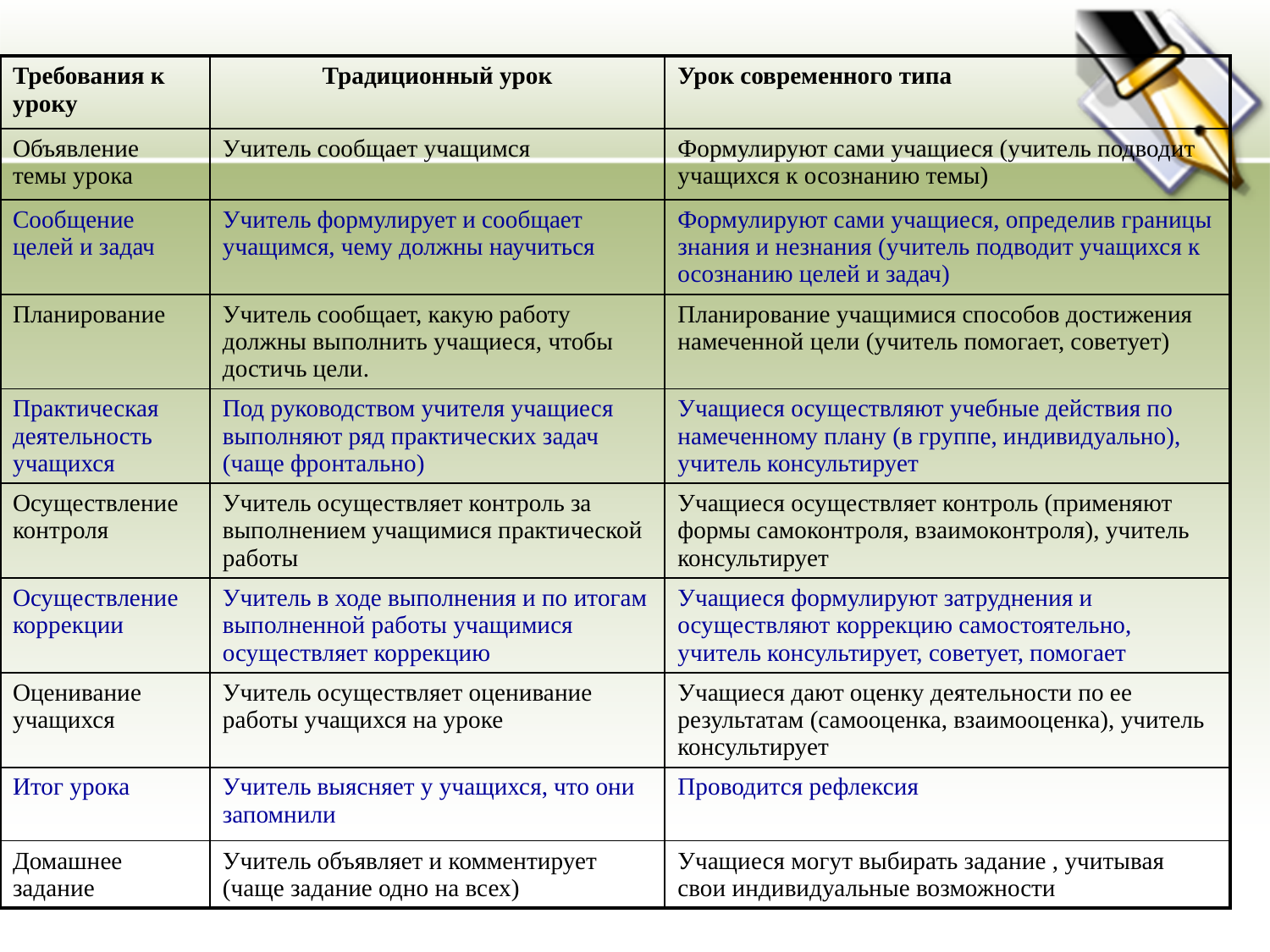

| Требования к уроку | Традиционный урок | Урок современного типа |
| --- | --- | --- |
| Объявление темы урока | Учитель сообщает учащимся | Формулируют сами учащиеся (учитель подводит учащихся к осознанию темы) |
| Сообщение целей и задач | Учитель формулирует и сообщает учащимся, чему должны научиться | Формулируют сами учащиеся, определив границы знания и незнания (учитель подводит учащихся к осознанию целей и задач) |
| Планирование | Учитель сообщает, какую работу должны выполнить учащиеся, чтобы достичь цели. | Планирование учащимися способов достижения намеченной цели (учитель помогает, советует) |
| Практическая деятельность учащихся | Под руководством учителя учащиеся выполняют ряд практических задач (чаще фронтально) | Учащиеся осуществляют учебные действия по намеченному плану (в группе, индивидуально), учитель консультирует |
| Осуществление контроля | Учитель осуществляет контроль за выполнением учащимися практической работы | Учащиеся осуществляет контроль (применяют формы самоконтроля, взаимоконтроля), учитель консультирует |
| Осуществление коррекции | Учитель в ходе выполнения и по итогам выполненной работы учащимися осуществляет коррекцию | Учащиеся формулируют затруднения и осуществляют коррекцию самостоятельно, учитель консультирует, советует, помогает |
| Оценивание учащихся | Учитель осуществляет оценивание работы учащихся на уроке | Учащиеся дают оценку деятельности по ее результатам (самооценка, взаимооценка), учитель консультирует |
| Итог урока | Учитель выясняет у учащихся, что они запомнили | Проводится рефлексия |
| Домашнее задание | Учитель объявляет и комментирует (чаще задание одно на всех) | Учащиеся могут выбирать задание , учитывая свои индивидуальные возможности |